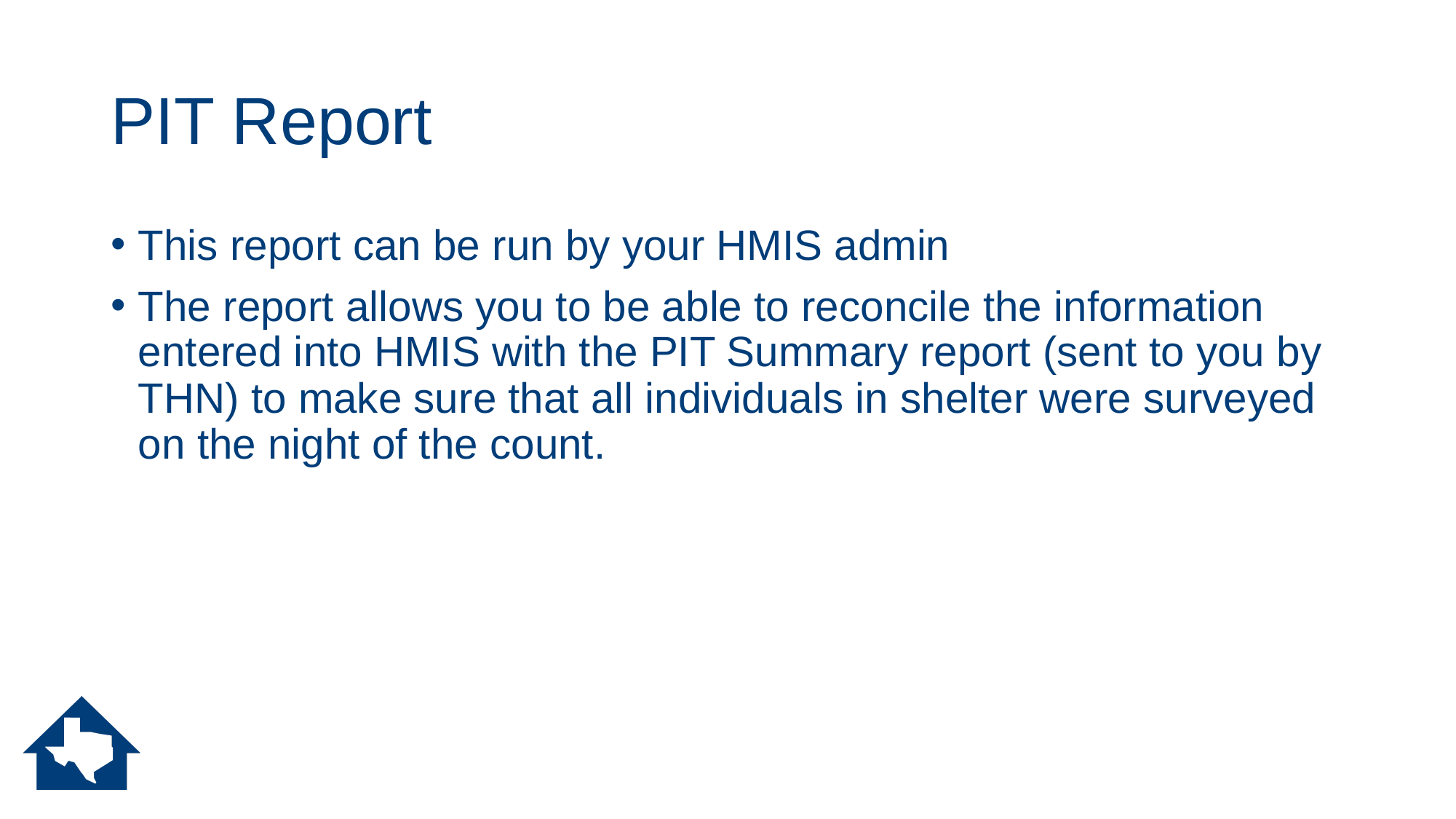

# PIT Report
This report can be run by your HMIS admin
The report allows you to be able to reconcile the information entered into HMIS with the PIT Summary report (sent to you by THN) to make sure that all individuals in shelter were surveyed on the night of the count.